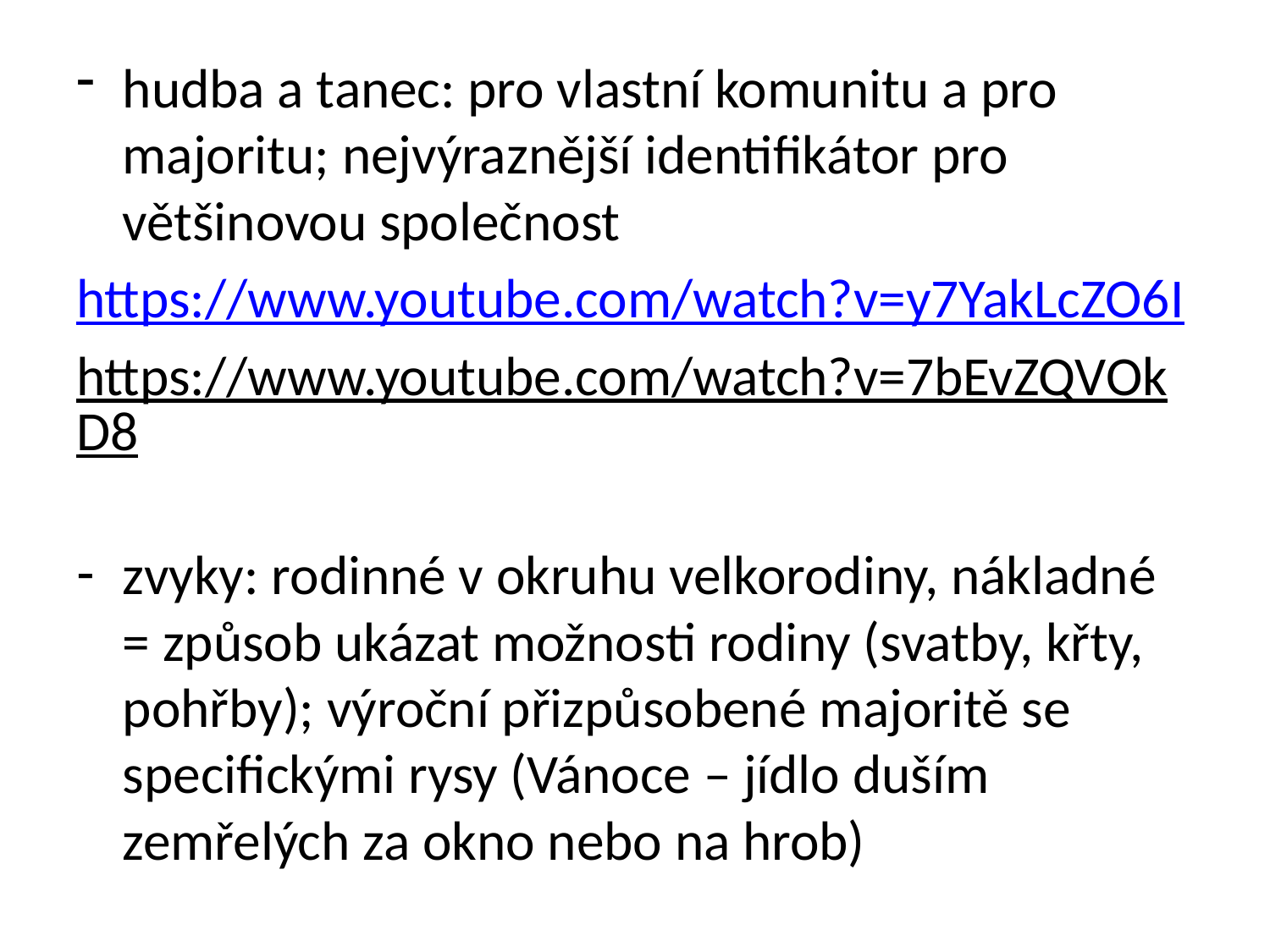

hudba a tanec: pro vlastní komunitu a pro majoritu; nejvýraznější identifikátor pro většinovou společnost
https://www.youtube.com/watch?v=y7YakLcZO6I
https://www.youtube.com/watch?v=7bEvZQVOkD8
zvyky: rodinné v okruhu velkorodiny, nákladné = způsob ukázat možnosti rodiny (svatby, křty, pohřby); výroční přizpůsobené majoritě se specifickými rysy (Vánoce – jídlo duším zemřelých za okno nebo na hrob)